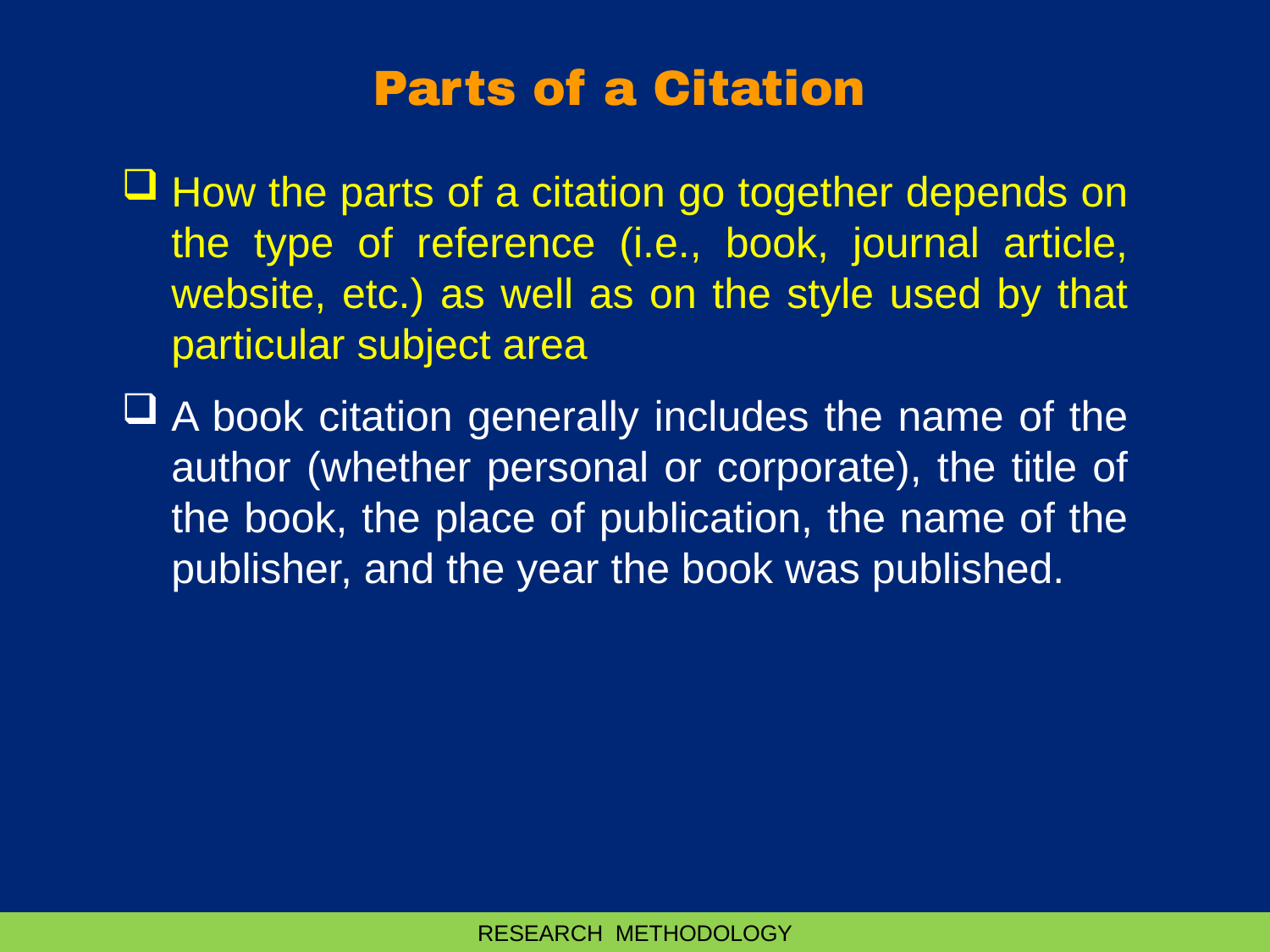

Parts of a Citation
How the parts of a citation go together depends on the type of reference (i.e., book, journal article, website, etc.) as well as on the style used by that particular subject area
A book citation generally includes the name of the author (whether personal or corporate), the title of the book, the place of publication, the name of the publisher, and the year the book was published.

RESEARCH  METHODOLOGY